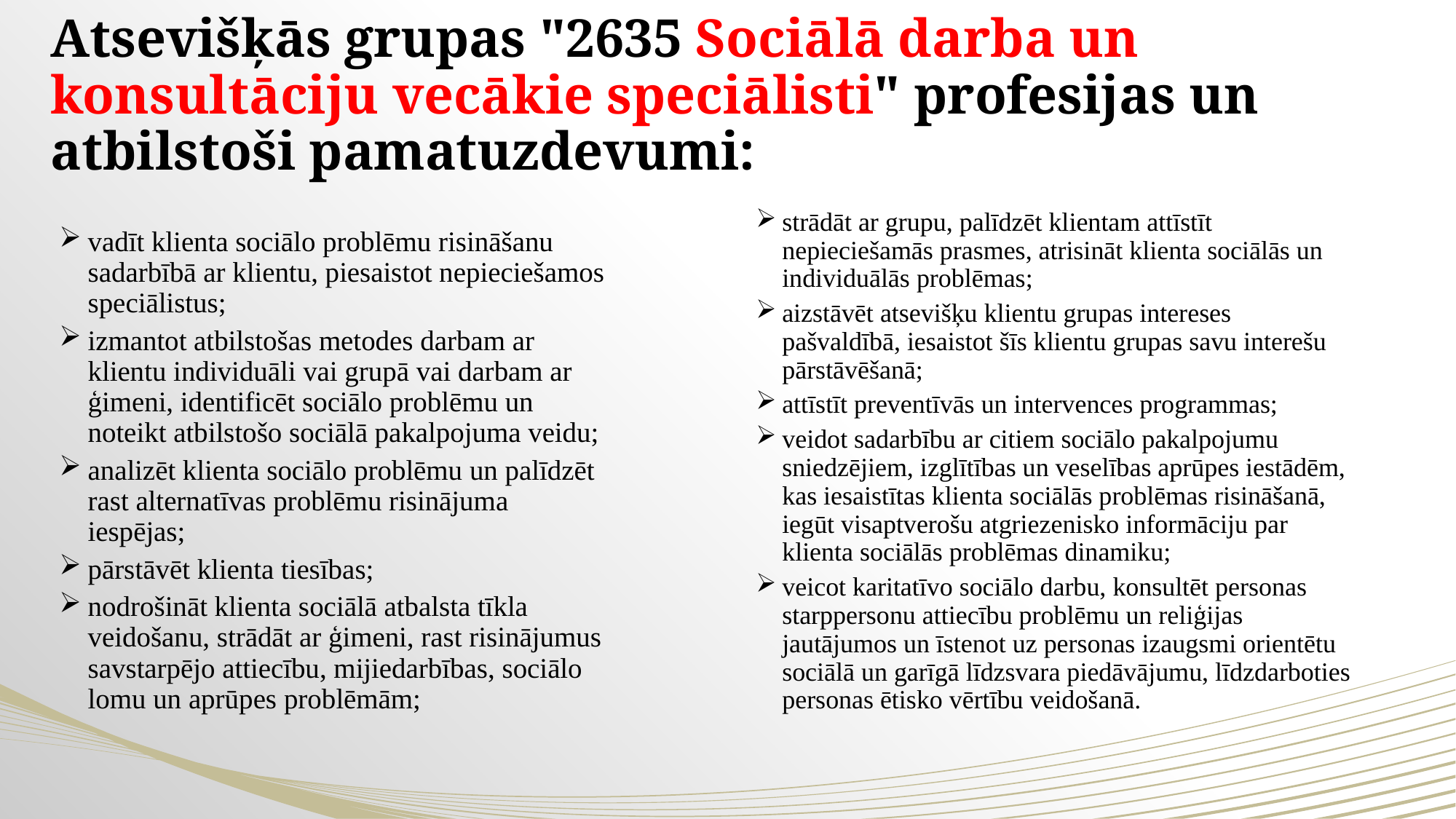

# Atsevišķās grupas "2635 Sociālā darba un konsultāciju vecākie speciālisti" profesijas un atbilstoši pamatuzdevumi:

strādāt ar grupu, palīdzēt klientam attīstīt nepieciešamās prasmes, atrisināt klienta sociālās un individuālās problēmas;
aizstāvēt atsevišķu klientu grupas intereses pašvaldībā, iesaistot šīs klientu grupas savu interešu pārstāvēšanā;
attīstīt preventīvās un intervences programmas;
veidot sadarbību ar citiem sociālo pakalpojumu sniedzējiem, izglītības un veselības aprūpes iestādēm, kas iesaistītas klienta sociālās problēmas risināšanā, iegūt visaptverošu atgriezenisko informāciju par klienta sociālās problēmas dinamiku;
veicot karitatīvo sociālo darbu, konsultēt personas starppersonu attiecību problēmu un reliģijas jautājumos un īstenot uz personas izaugsmi orientētu sociālā un garīgā līdzsvara piedāvājumu, līdzdarboties personas ētisko vērtību veidošanā.

vadīt klienta sociālo problēmu risināšanu sadarbībā ar klientu, piesaistot nepieciešamos speciālistus;
izmantot atbilstošas metodes darbam ar klientu individuāli vai grupā vai darbam ar ģimeni, identificēt sociālo problēmu un noteikt atbilstošo sociālā pakalpojuma veidu;
analizēt klienta sociālo problēmu un palīdzēt rast alternatīvas problēmu risinājuma iespējas;
pārstāvēt klienta tiesības;
nodrošināt klienta sociālā atbalsta tīkla veidošanu, strādāt ar ģimeni, rast risinājumus savstarpējo attiecību, mijiedarbības, sociālo lomu un aprūpes problēmām;